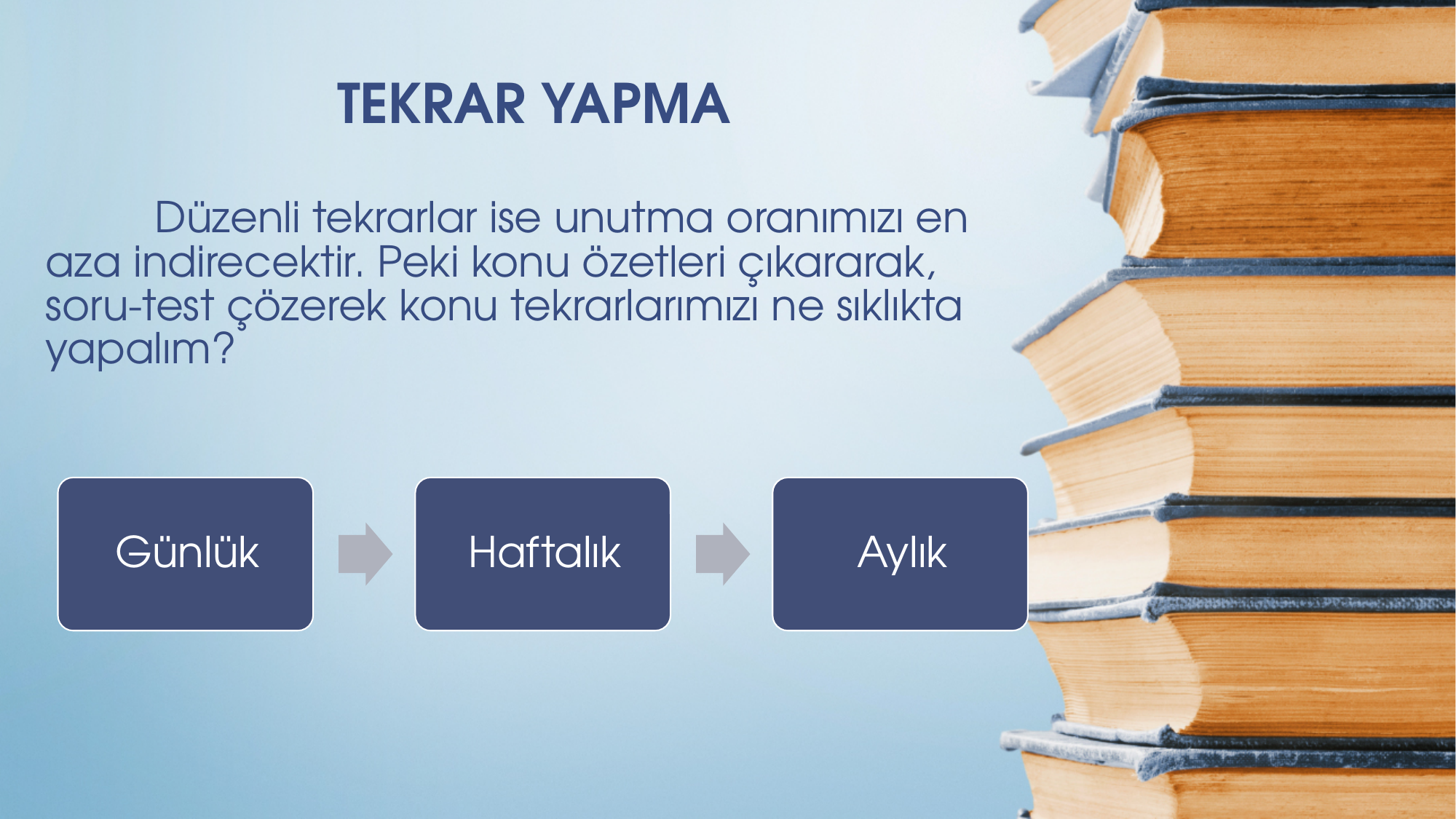

TEKRAR YAPMA
# Düzenli tekrarlar ise unutma oranımızı en aza indirecektir. Peki konu özetleri çıkararak, soru-test çözerek konu tekrarlarımızı ne sıklıkta yapalım?
Günlük

Haftalık

Aylık